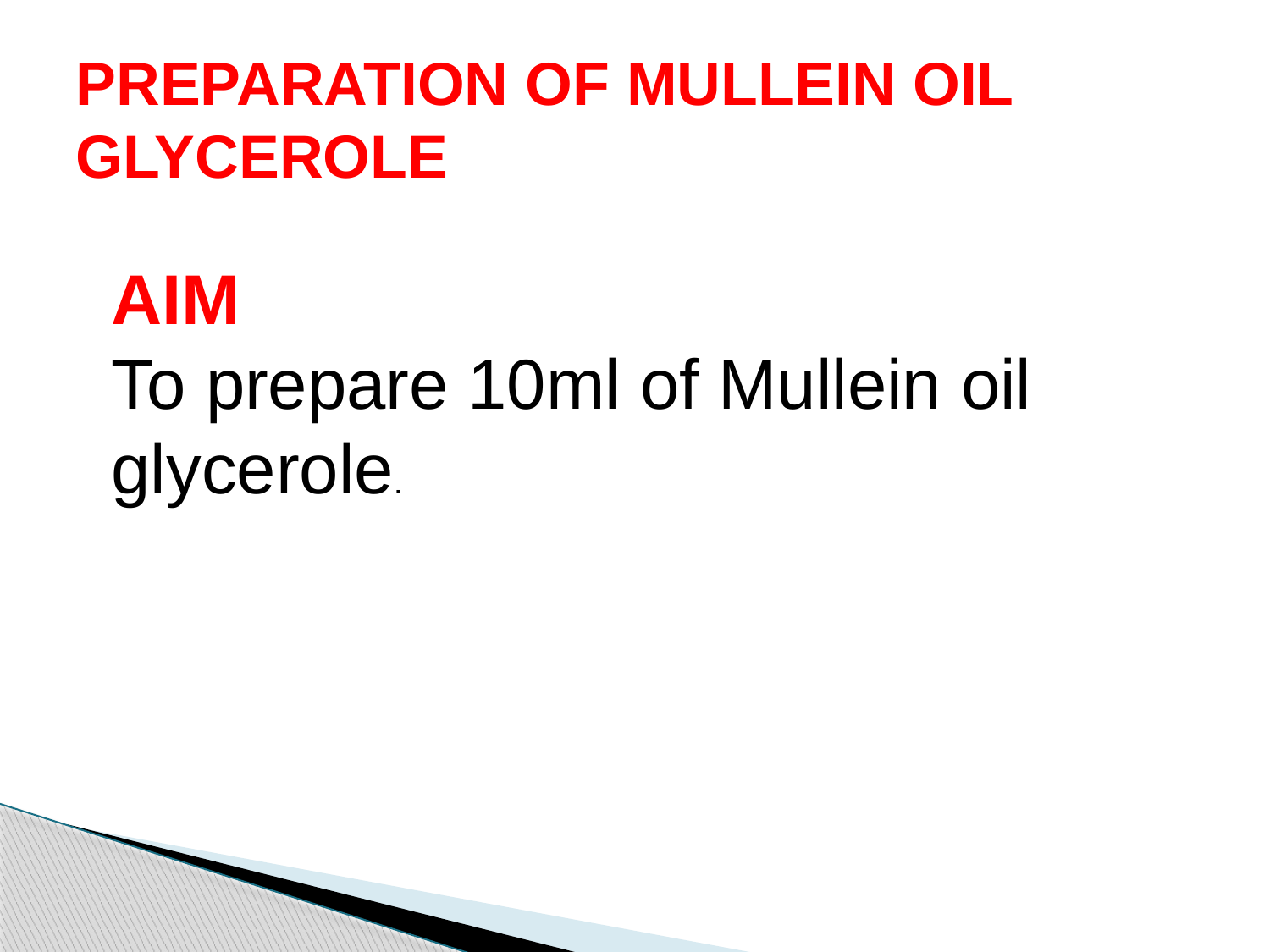

# PREPARATION OF MULLEIN OIL GLYCEROLE

AIM
To prepare 10ml of Mullein oil glycerole.